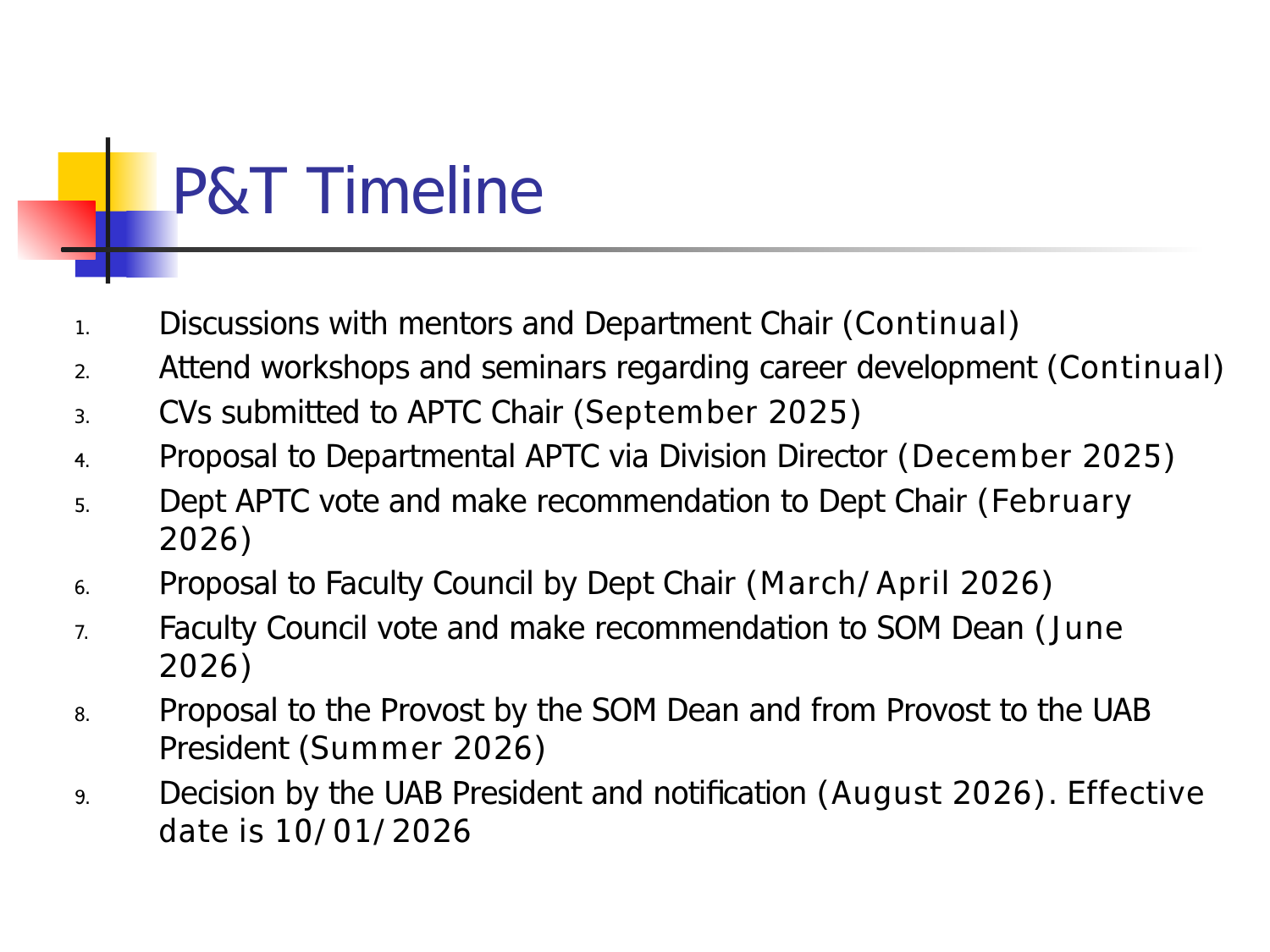

# P&T Timeline
Discussions with mentors and Department Chair (Continual)
Attend workshops and seminars regarding career development (Continual)
CVs submitted to APTC Chair (September 2025)
Proposal to Departmental APTC via Division Director (December 2025)
Dept APTC vote and make recommendation to Dept Chair (February 2026)
Proposal to Faculty Council by Dept Chair (March/April 2026)
Faculty Council vote and make recommendation to SOM Dean (June 2026)
Proposal to the Provost by the SOM Dean and from Provost to the UAB President (Summer 2026)
Decision by the UAB President and notification (August 2026). Effective date is 10/01/2026